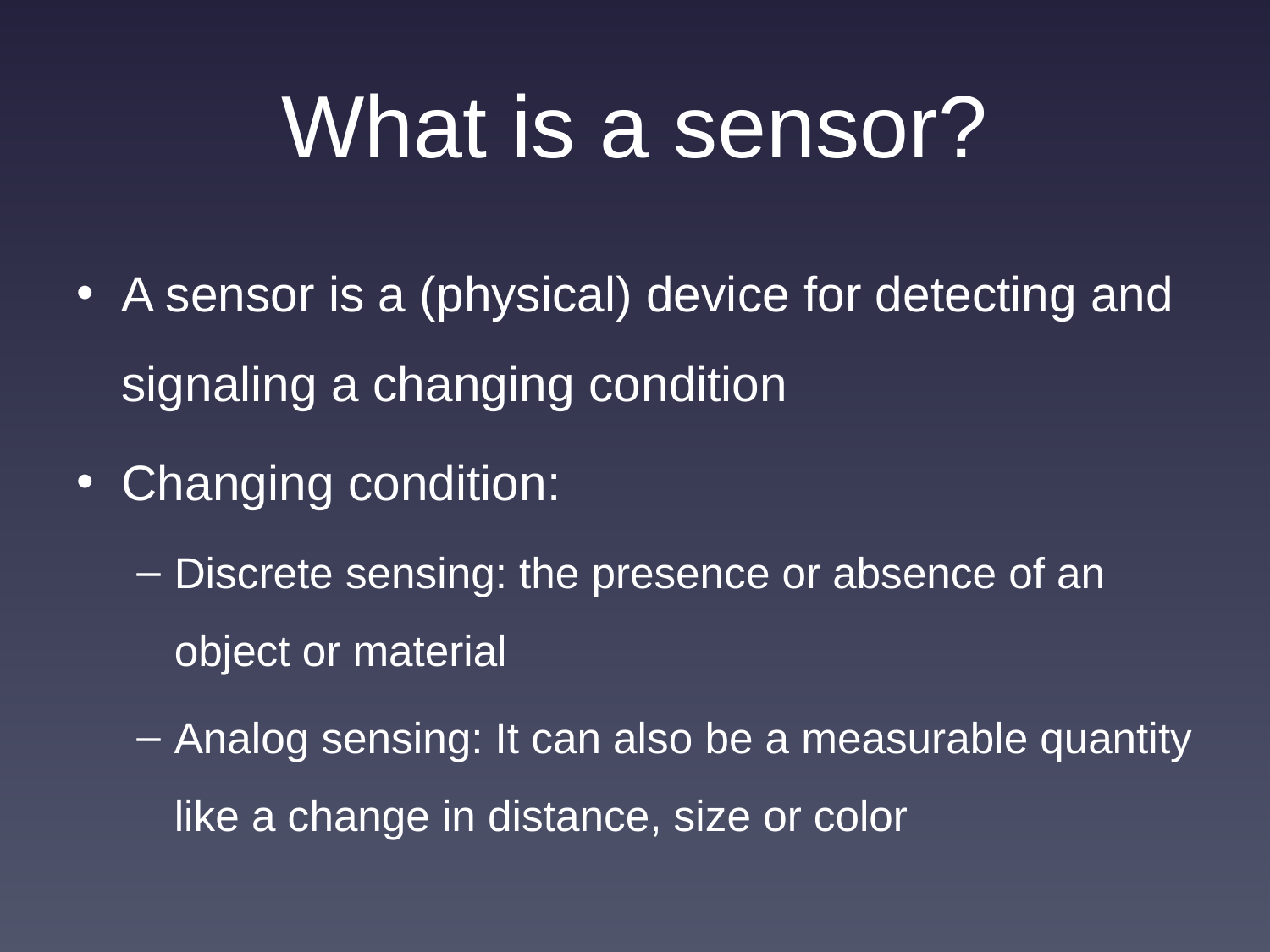

# What is a sensor?
A sensor is a (physical) device for detecting and signaling a changing condition
Changing condition:
Discrete sensing: the presence or absence of an object or material
Analog sensing: It can also be a measurable quantity like a change in distance, size or color